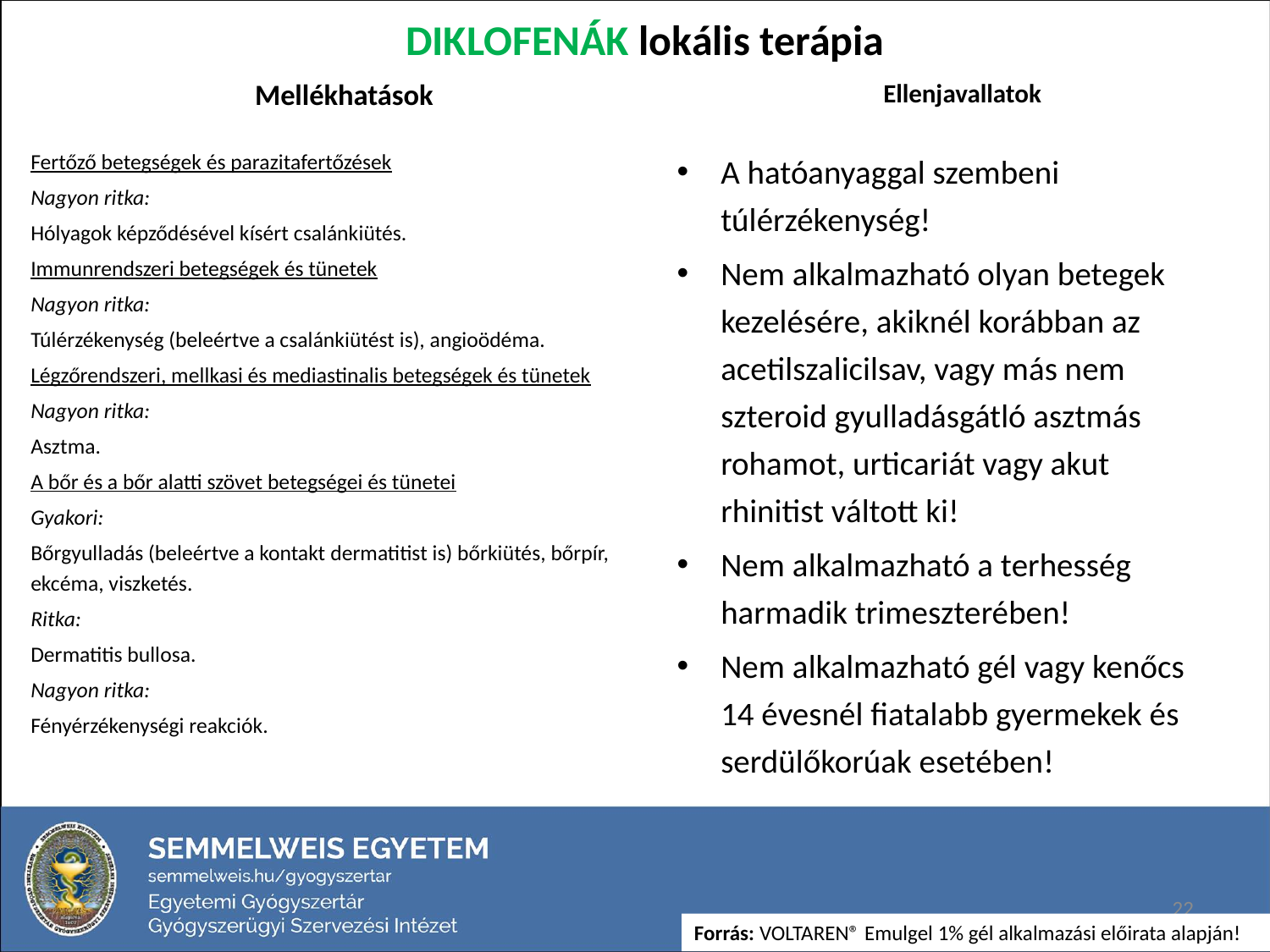

# Diklofenák lokális terápia
Mellékhatások
Ellenjavallatok
Fertőző betegségek és parazitafertőzések
Nagyon ritka:
Hólyagok képződésével kísért csalánkiütés.
Immunrendszeri betegségek és tünetek
Nagyon ritka:
Túlérzékenység (beleértve a csalánkiütést is), angioödéma.
Légzőrendszeri, mellkasi és mediastinalis betegségek és tünetek
Nagyon ritka:
Asztma.
A bőr és a bőr alatti szövet betegségei és tünetei
Gyakori:
Bőrgyulladás (beleértve a kontakt dermatitist is) bőrkiütés, bőrpír, ekcéma, viszketés.
Ritka:
Dermatitis bullosa.
Nagyon ritka:
Fényérzékenységi reakciók.

A hatóanyaggal szembeni túlérzékenység!
Nem alkalmazható olyan betegek kezelésére, akiknél korábban az acetilszalicilsav, vagy más nem szteroid gyulladásgátló asztmás rohamot, urticariát vagy akut rhinitist váltott ki!
Nem alkalmazható a terhesség harmadik trimeszterében!
Nem alkalmazható gél vagy kenőcs 14 évesnél fiatalabb gyermekek és serdülőkorúak esetében!

22
Forrás: VOLTAREN® Emulgel 1% gél alkalmazási előirata alapján!